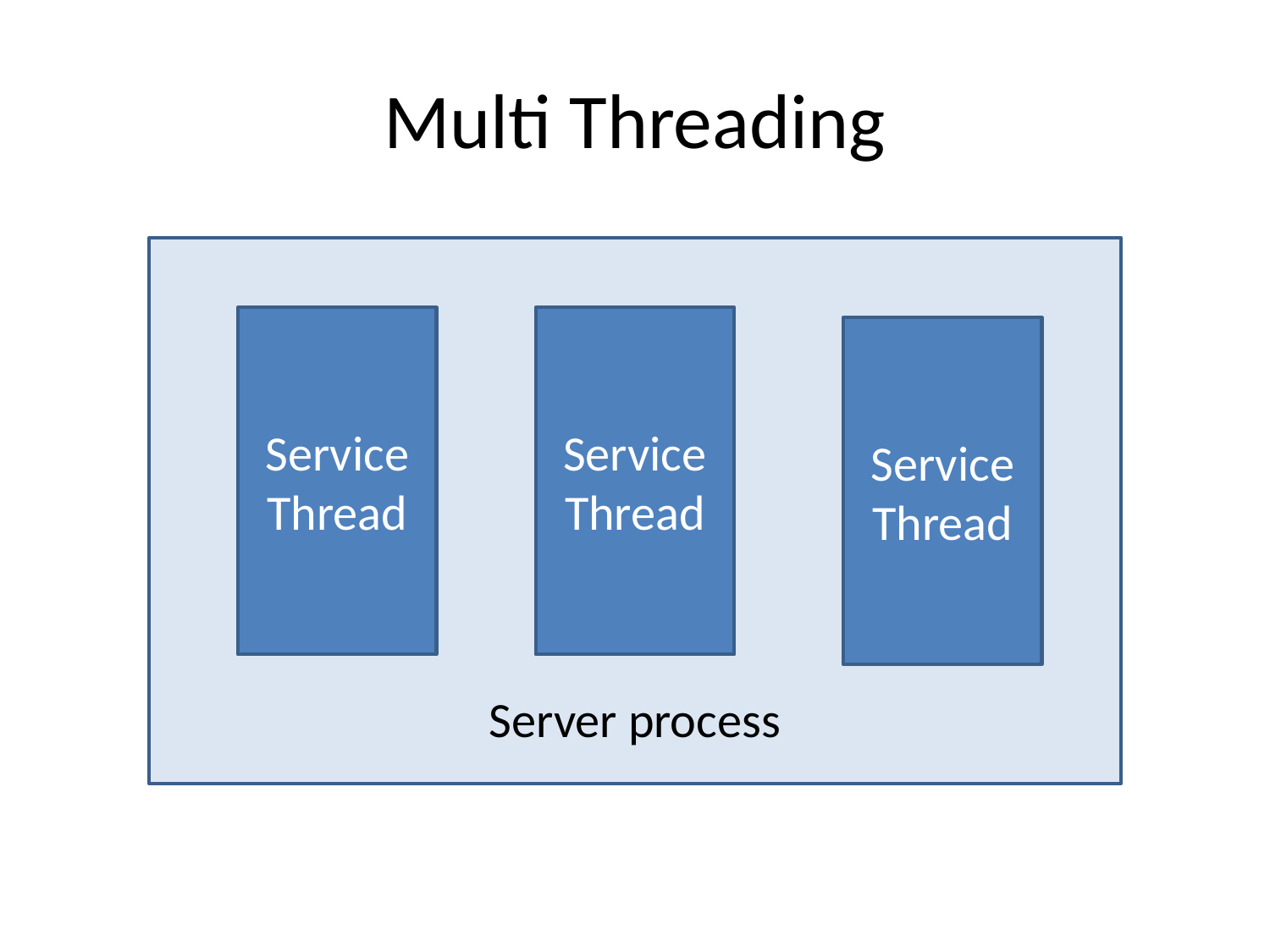

# Multi Threading

Server process
Service Thread
Service Thread
Service Thread